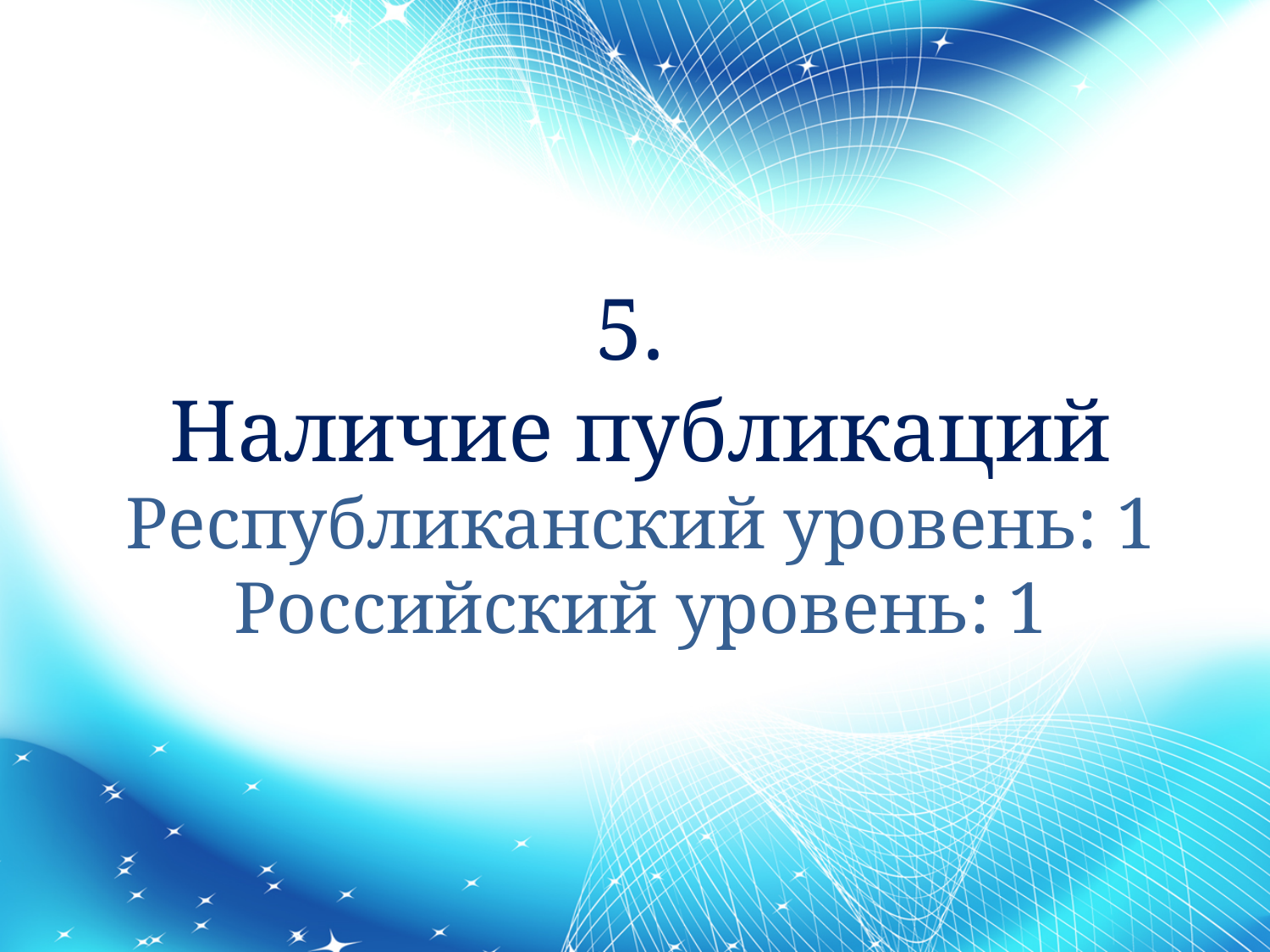

# 5. Наличие публикаций Республиканский уровень: 1 Российский уровень: 1